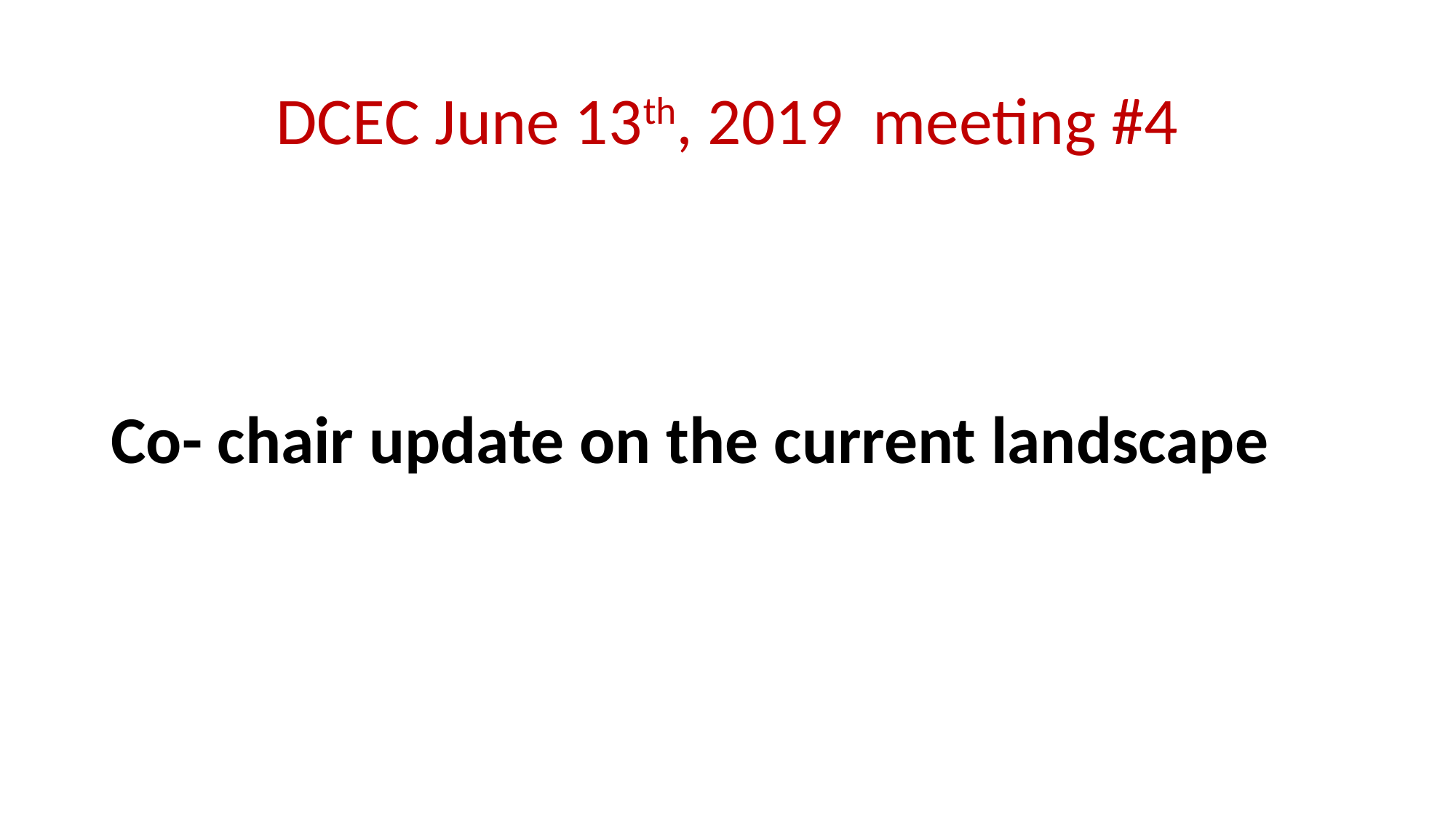

# DCEC June 13th, 2019  meeting #4

Co- chair update on the current landscape